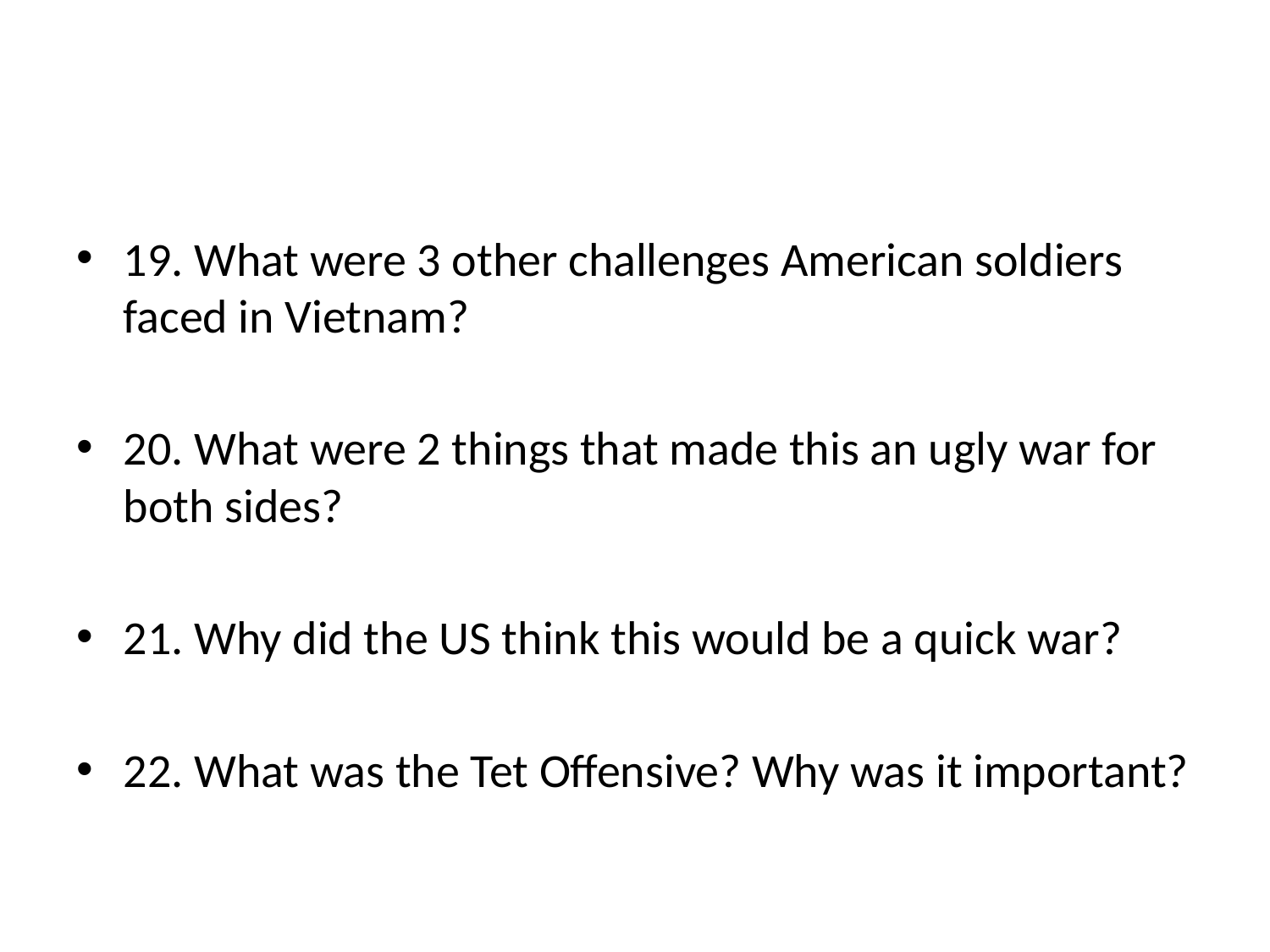

#
19. What were 3 other challenges American soldiers faced in Vietnam?

20. What were 2 things that made this an ugly war for both sides?

21. Why did the US think this would be a quick war?

22. What was the Tet Offensive? Why was it important?